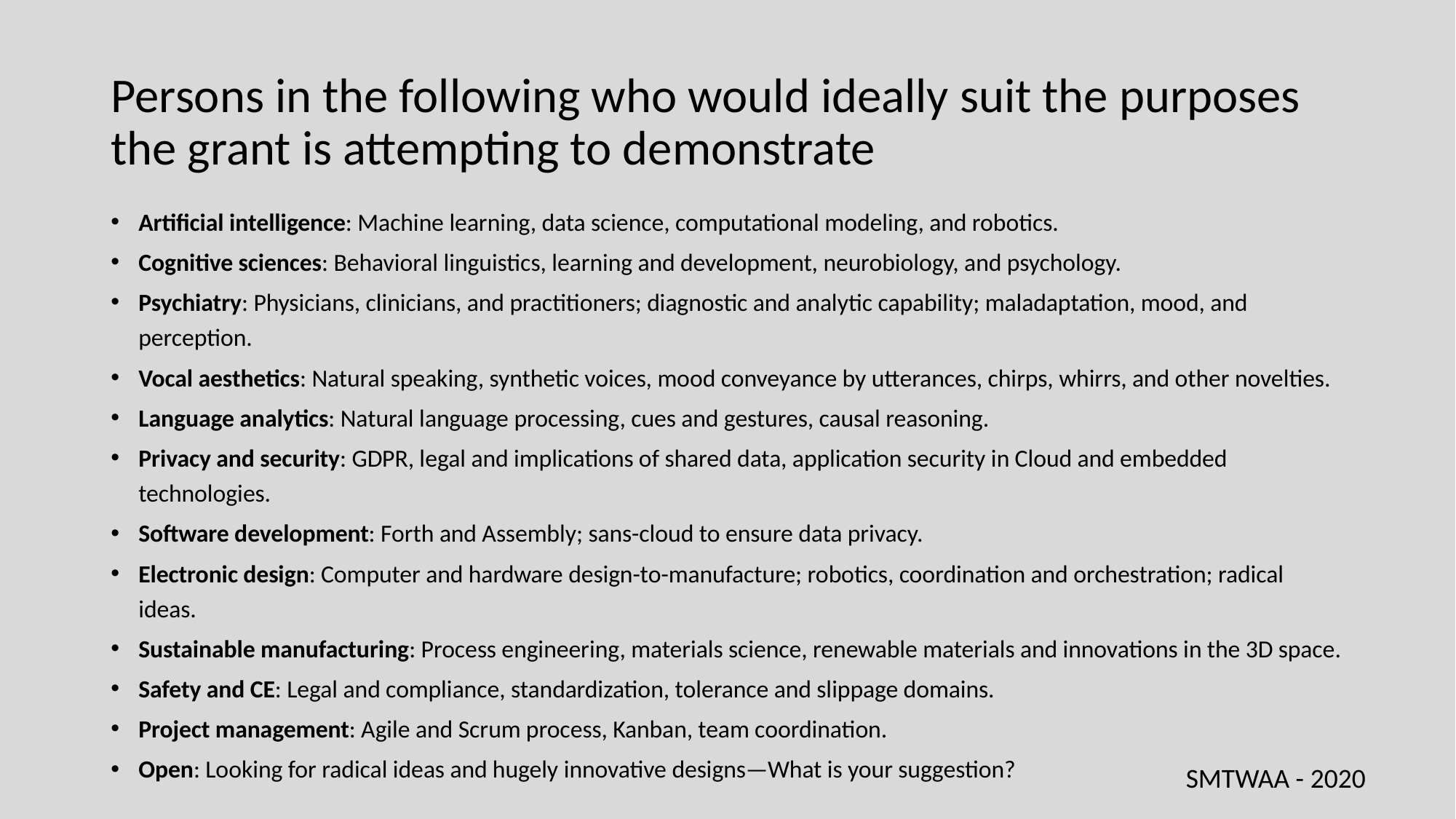

# Persons in the following who would ideally suit the purposes the grant is attempting to demonstrate
Artificial intelligence: Machine learning, data science, computational modeling, and robotics.
Cognitive sciences: Behavioral linguistics, learning and development, neurobiology, and psychology.
Psychiatry: Physicians, clinicians, and practitioners; diagnostic and analytic capability; maladaptation, mood, and perception.
Vocal aesthetics: Natural speaking, synthetic voices, mood conveyance by utterances, chirps, whirrs, and other novelties.
Language analytics: Natural language processing, cues and gestures, causal reasoning.
Privacy and security: GDPR, legal and implications of shared data, application security in Cloud and embedded technologies.
Software development: Forth and Assembly; sans-cloud to ensure data privacy.
Electronic design: Computer and hardware design-to-manufacture; robotics, coordination and orchestration; radical ideas.
Sustainable manufacturing: Process engineering, materials science, renewable materials and innovations in the 3D space.
Safety and CE: Legal and compliance, standardization, tolerance and slippage domains.
Project management: Agile and Scrum process, Kanban, team coordination.
Open: Looking for radical ideas and hugely innovative designs—What is your suggestion?

SMTWAA - 2020